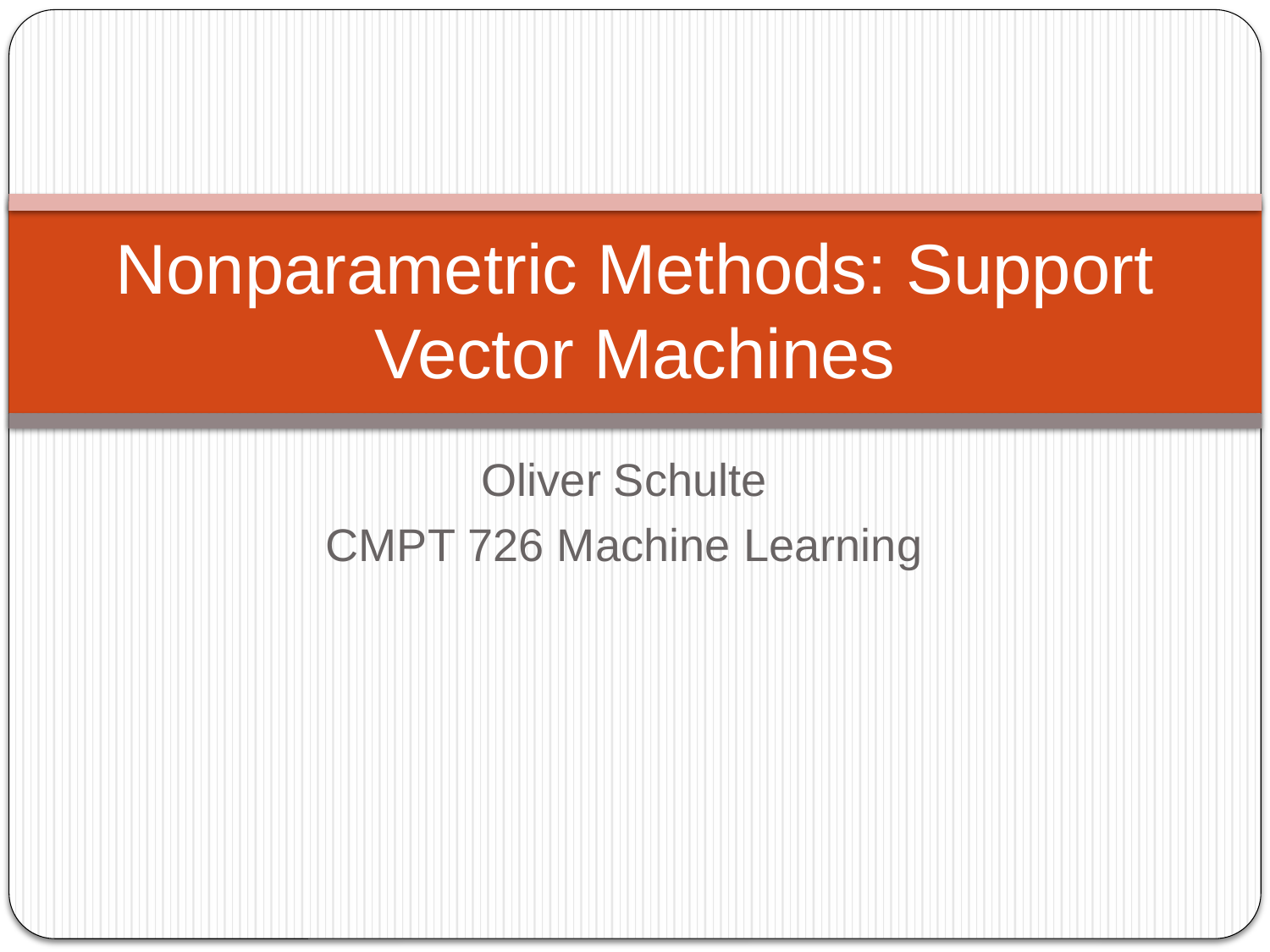

# Nonparametric Methods: Support Vector Machines
Oliver Schulte
CMPT 726 Machine Learning